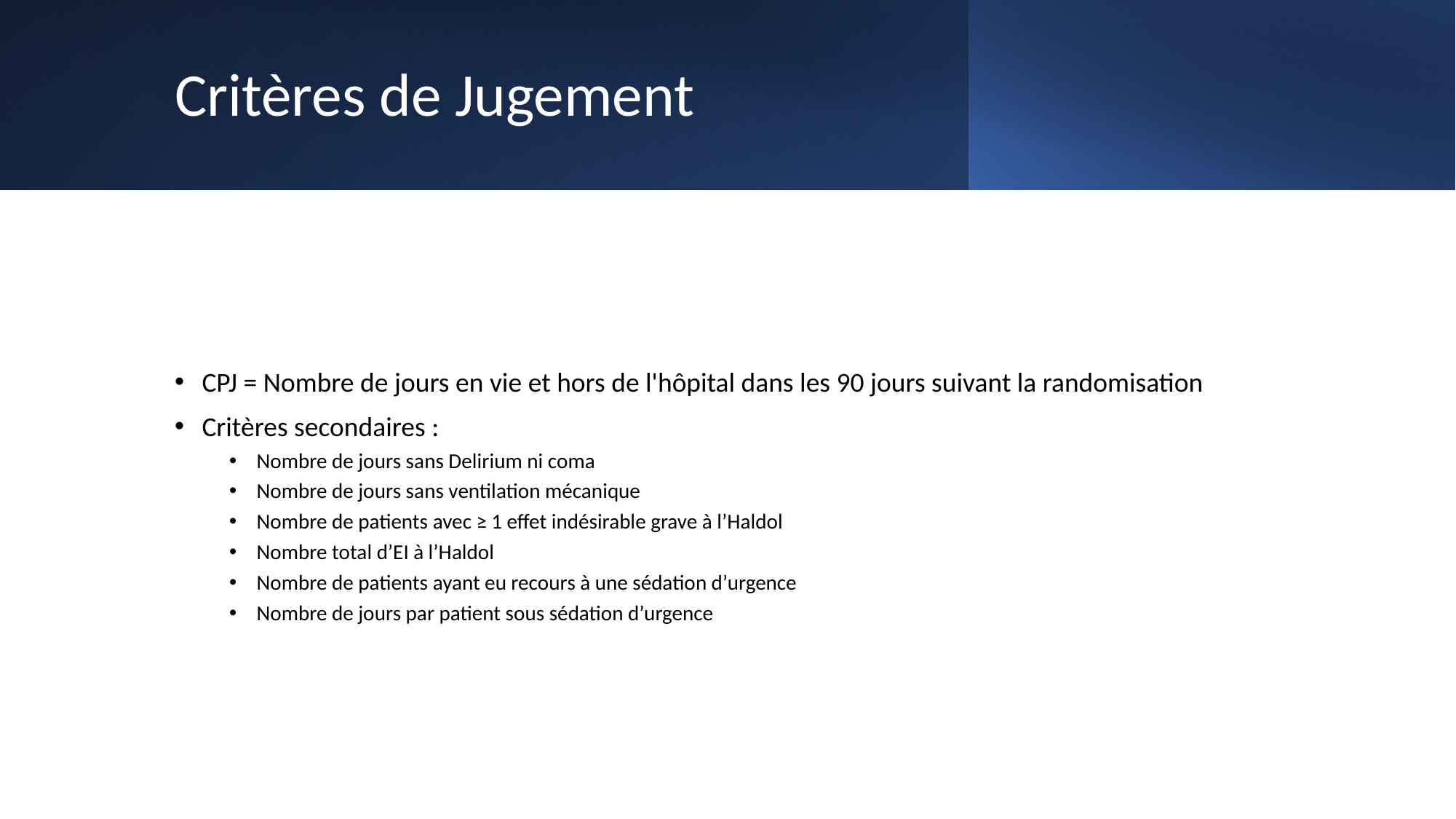

# Critères de Jugement
CPJ = Nombre de jours en vie et hors de l'hôpital dans les 90 jours suivant la randomisation
Critères secondaires :
Nombre de jours sans Delirium ni coma
Nombre de jours sans ventilation mécanique
Nombre de patients avec ≥ 1 effet indésirable grave à l’Haldol
Nombre total d’EI à l’Haldol
Nombre de patients ayant eu recours à une sédation d’urgence
Nombre de jours par patient sous sédation d’urgence